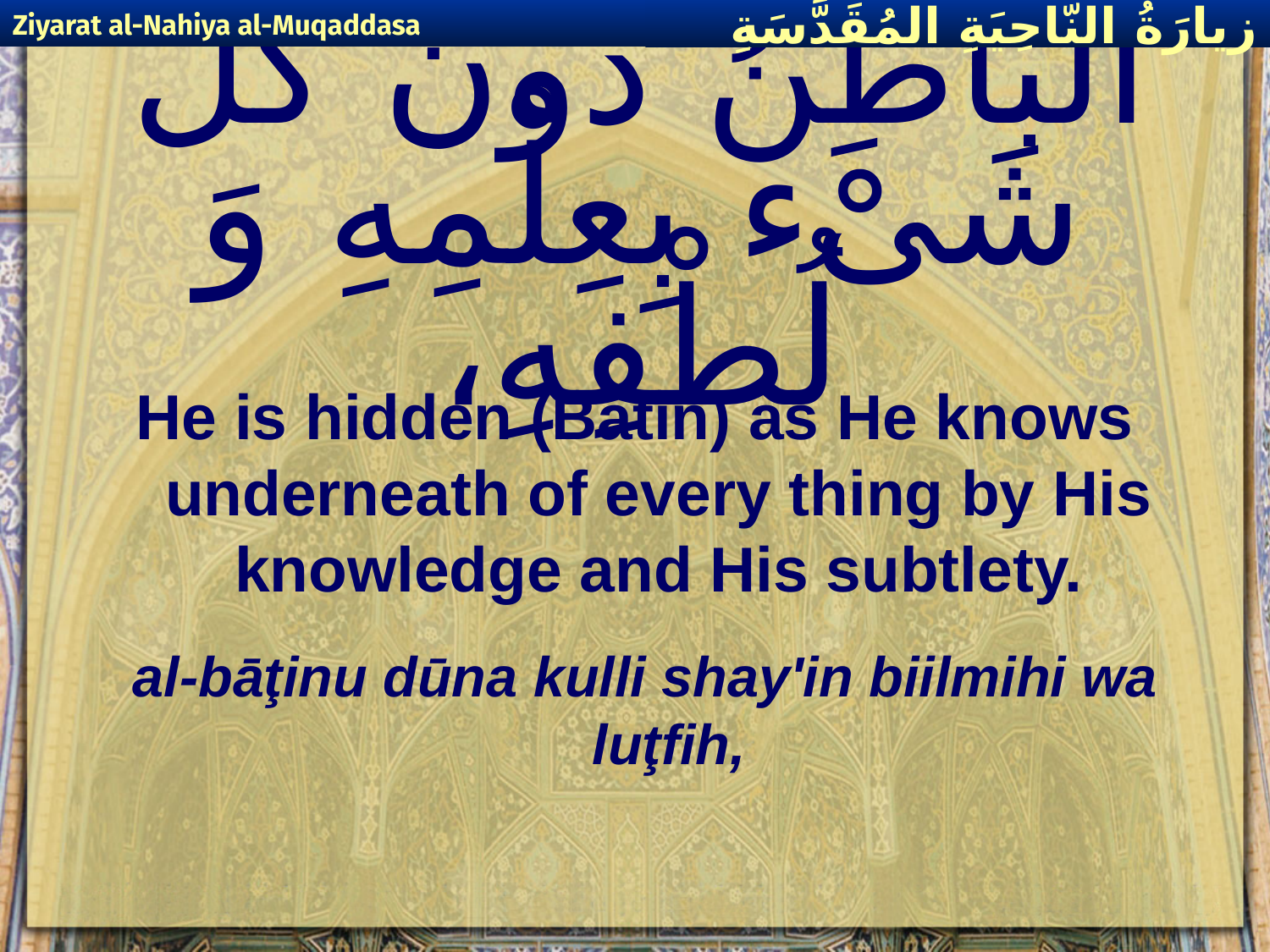

Ziyarat al-Nahiya al-Muqaddasa
زيارَةُ النّاحِيَةِ ال‍مُقَدَّسَةِ
# الْباطِنُ دُونَ كُلِّ شَىْء بِعِلْمِهِ وَ لُطْفِهِ،
He is hidden (Batin) as He knows underneath of every thing by His knowledge and His subtlety.
al-bāţinu dūna kulli shay'in biilmihi wa luţfih,